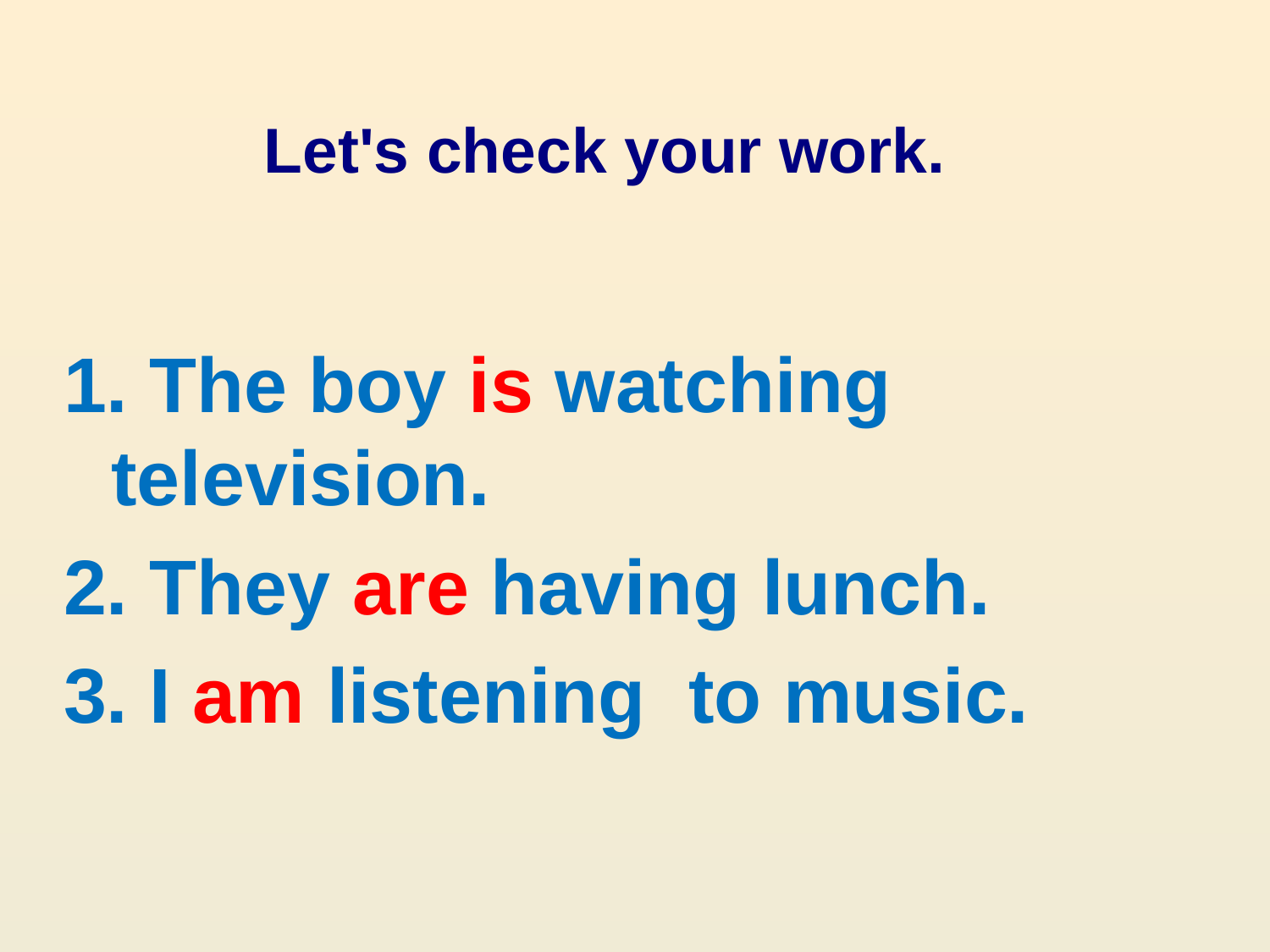

Let's check your work.
1. The boy is watching      television.
2. They are having lunch.
3. I am listening  to music.